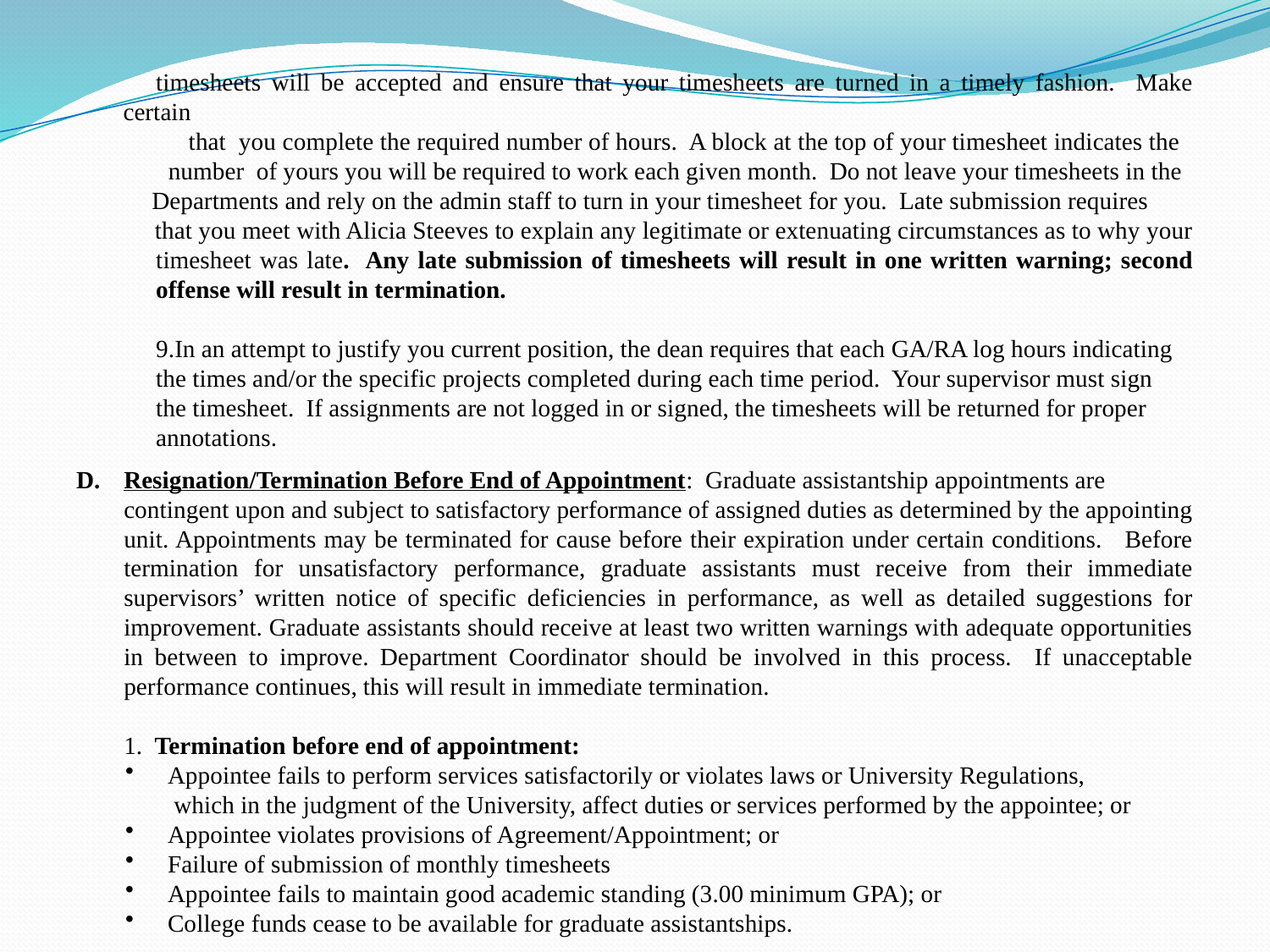

timesheets will be accepted and ensure that your timesheets are turned in a timely fashion.  Make certain
that  you complete the required number of hours.  A block at the top of your timesheet indicates the     number  of yours you will be required to work each given month.  Do not leave your timesheets in the
  Departments and rely on the admin staff to turn in your timesheet for you.  Late submission requires
     that you meet with Alicia Steeves to explain any legitimate or extenuating circumstances as to why your timesheet was late.  Any late submission of timesheets will result in one written warning; second offense will result in termination.

In an attempt to justify you current position, the dean requires that each GA/RA log hours indicating
the times and/or the specific projects completed during each time period.  Your supervisor must sign
the timesheet.  If assignments are not logged in or signed, the timesheets will be returned for proper
annotations.

Resignation/Termination Before End of Appointment:  Graduate assistantship appointments are
	contingent upon and subject to satisfactory performance of assigned duties as determined by the appointing unit. Appointments may be terminated for cause before their expiration under certain conditions.   Before termination for unsatisfactory performance, graduate assistants must receive from their immediate supervisors’ written notice of specific deficiencies in performance, as well as detailed suggestions for improvement. Graduate assistants should receive at least two written warnings with adequate opportunities in between to improve. Department Coordinator should be involved in this process.  If unacceptable performance continues, this will result in immediate termination.

	1.  Termination before end of appointment:
  Appointee fails to perform services satisfactorily or violates laws or University Regulations,
   which in the judgment of the University, affect duties or services performed by the appointee; or
  Appointee violates provisions of Agreement/Appointment; or
  Failure of submission of monthly timesheets
  Appointee fails to maintain good academic standing (3.00 minimum GPA); or
  College funds cease to be available for graduate assistantships.